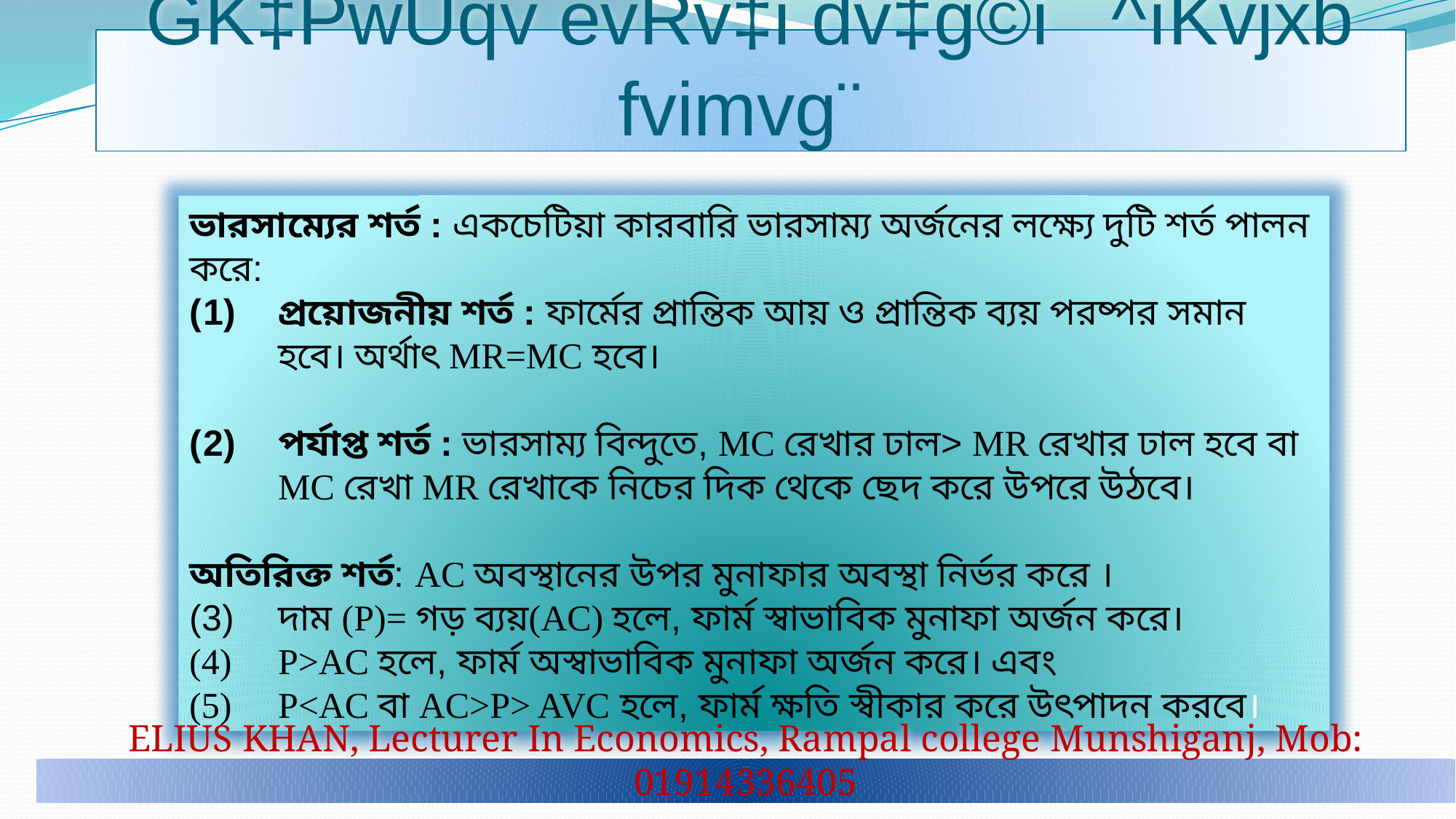

# GK‡PwUqv evRv‡i dv‡g©i ¯^íKvjxb fvimvg¨
ভারসাম্যের শর্ত : একচেটিয়া কারবারি ভারসাম্য অর্জনের লক্ষ্যে দুটি শর্ত পালন করে:
প্রয়োজনীয় শর্ত : ফার্মের প্রান্তিক আয় ও প্রান্তিক ব্যয় পরষ্পর সমান হবে। অর্থাৎ MR=MC হবে।

পর্যাপ্ত শর্ত : ভারসাম্য বিন্দুতে, MC রেখার ঢাল> MR রেখার ঢাল হবে বা MC রেখা MR রেখাকে নিচের দিক থেকে ছেদ করে উপরে উঠবে।

অতিরিক্ত শর্ত: AC অবস্থানের উপর মুনাফার অবস্থা নির্ভর করে ।
দাম (P)= গড় ব্যয়(AC) হলে, ফার্ম স্বাভাবিক মুনাফা অর্জন করে।
P>AC হলে, ফার্ম অস্বাভাবিক মুনাফা অর্জন করে। এবং
P<AC বা AC>P> AVC হলে, ফার্ম ক্ষতি স্বীকার করে উৎপাদন করবে।
ELIUS KHAN, Lecturer In Economics, Rampal college Munshiganj, Mob: 01914336405